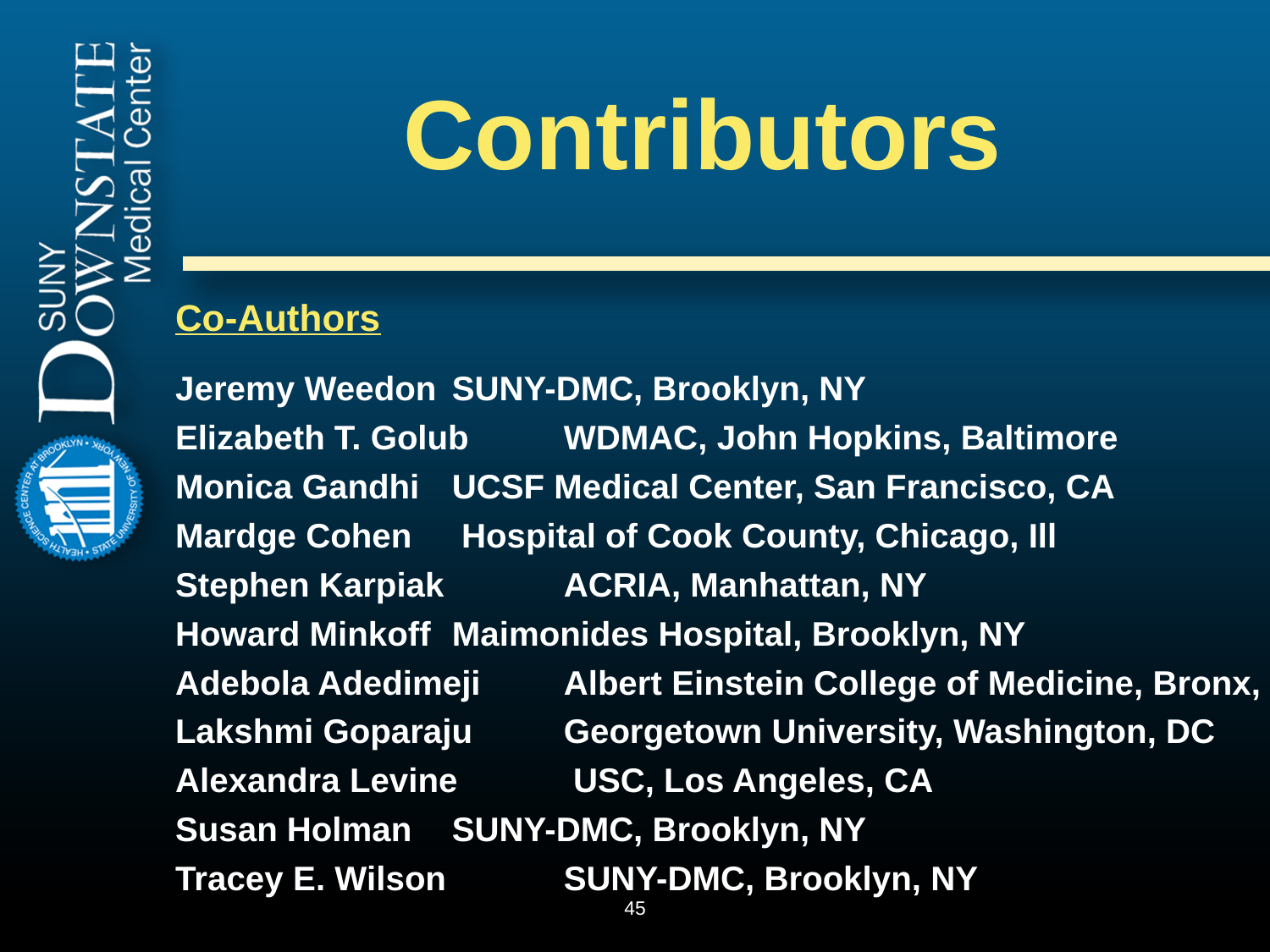

# Contributors
Co-Authors

Jeremy Weedon 		SUNY-DMC, Brooklyn, NY
Elizabeth T. Golub 	WDMAC, John Hopkins, Baltimore
Monica Gandhi 		UCSF Medical Center, San Francisco, CA
Mardge Cohen		 Hospital of Cook County, Chicago, Ill
Stephen Karpiak 	ACRIA, Manhattan, NY
Howard Minkoff 	Maimonides Hospital, Brooklyn, NY
Adebola Adedimeji 	Albert Einstein College of Medicine, Bronx, NY
Lakshmi Goparaju 	Georgetown University, Washington, DC
Alexandra Levine	 USC, Los Angeles, CA
Susan Holman 		SUNY-DMC, Brooklyn, NY
Tracey E. Wilson 		SUNY-DMC, Brooklyn, NY

45